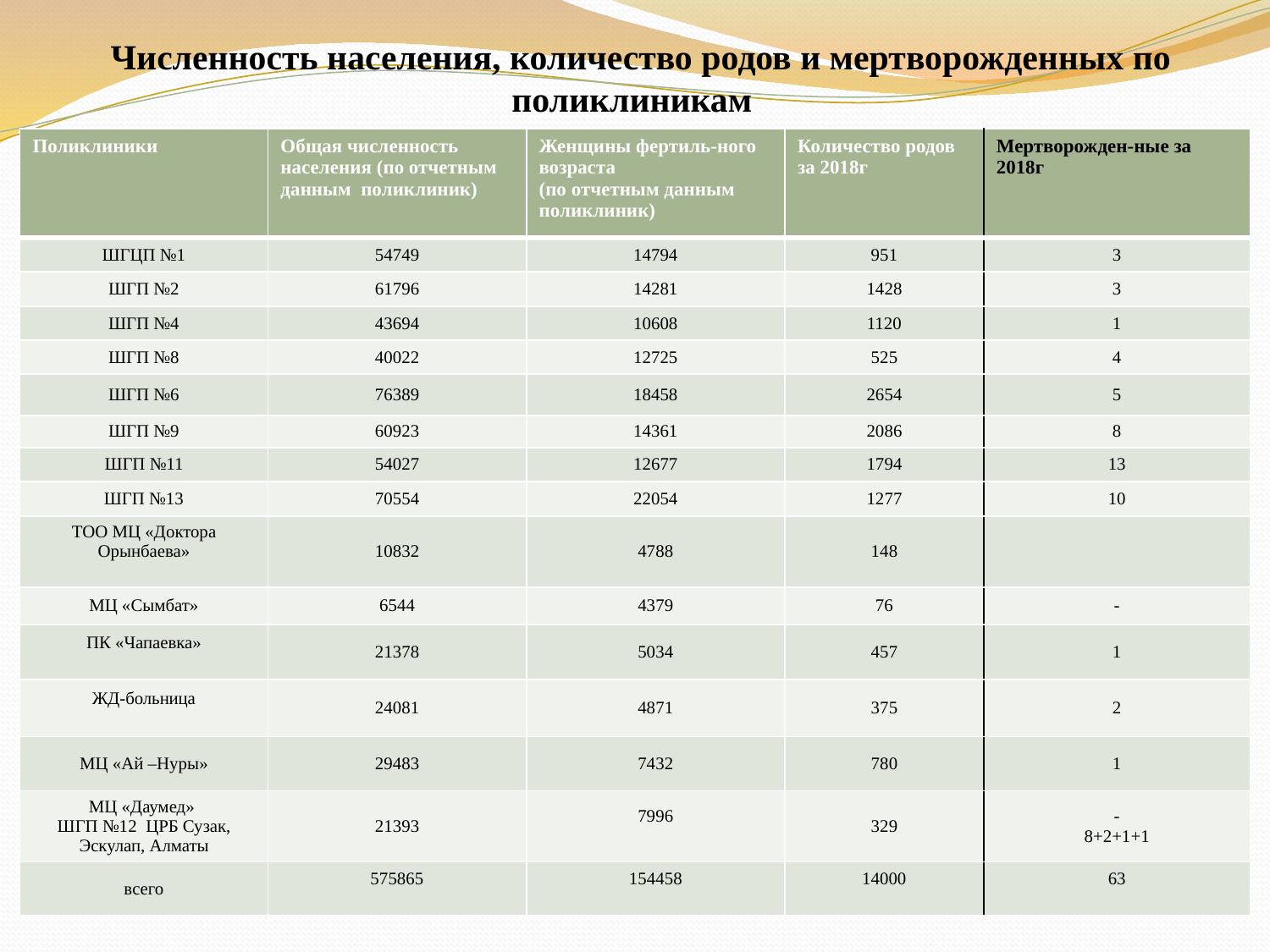

# Численность населения, количество родов и мертворожденных по поликлиникам
| Поликлиники | Общая численность населения (по отчетным данным поликлиник) | Женщины фертиль-ного возраста (по отчетным данным поликлиник) | Количество родов за 2018г | Мертворожден-ные за 2018г |
| --- | --- | --- | --- | --- |
| ШГЦП №1 | 54749 | 14794 | 951 | 3 |
| ШГП №2 | 61796 | 14281 | 1428 | 3 |
| ШГП №4 | 43694 | 10608 | 1120 | 1 |
| ШГП №8 | 40022 | 12725 | 525 | 4 |
| ШГП №6 | 76389 | 18458 | 2654 | 5 |
| ШГП №9 | 60923 | 14361 | 2086 | 8 |
| ШГП №11 | 54027 | 12677 | 1794 | 13 |
| ШГП №13 | 70554 | 22054 | 1277 | 10 |
| ТОО МЦ «Доктора Орынбаева» | 10832 | 4788 | 148 |  |
| МЦ «Сымбат» | 6544 | 4379 | 76 | - |
| ПК «Чапаевка» | 21378 | 5034 | 457 | 1 |
| ЖД-больница | 24081 | 4871 | 375 | 2 |
| МЦ «Ай –Нуры» | 29483 | 7432 | 780 | 1 |
| МЦ «Даумед» ШГП №12 ЦРБ Сузак, Эскулап, Алматы | 21393 | 7996 | 329 | - 8+2+1+1 |
| всего | 575865 | 154458 | 14000 | 63 |